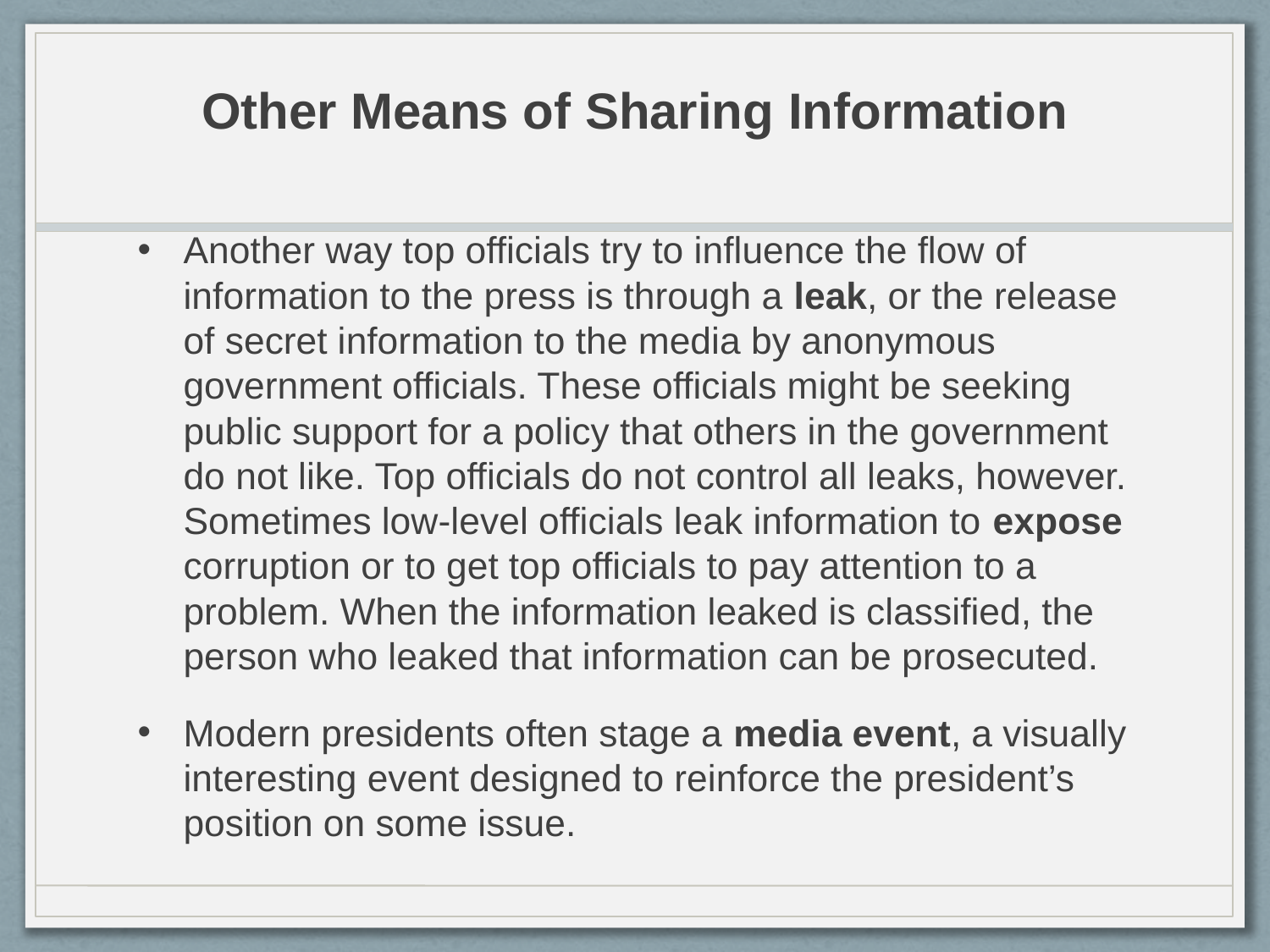

# Other Means of Sharing Information
Another way top officials try to influence the flow of information to the press is through a leak, or the release of secret information to the media by anonymous government officials. These officials might be seeking public support for a policy that others in the government do not like. Top officials do not control all leaks, however. Sometimes low-level officials leak information to expose corruption or to get top officials to pay attention to a problem. When the information leaked is classified, the person who leaked that information can be prosecuted.
Modern presidents often stage a media event, a visually interesting event designed to reinforce the president’s position on some issue.